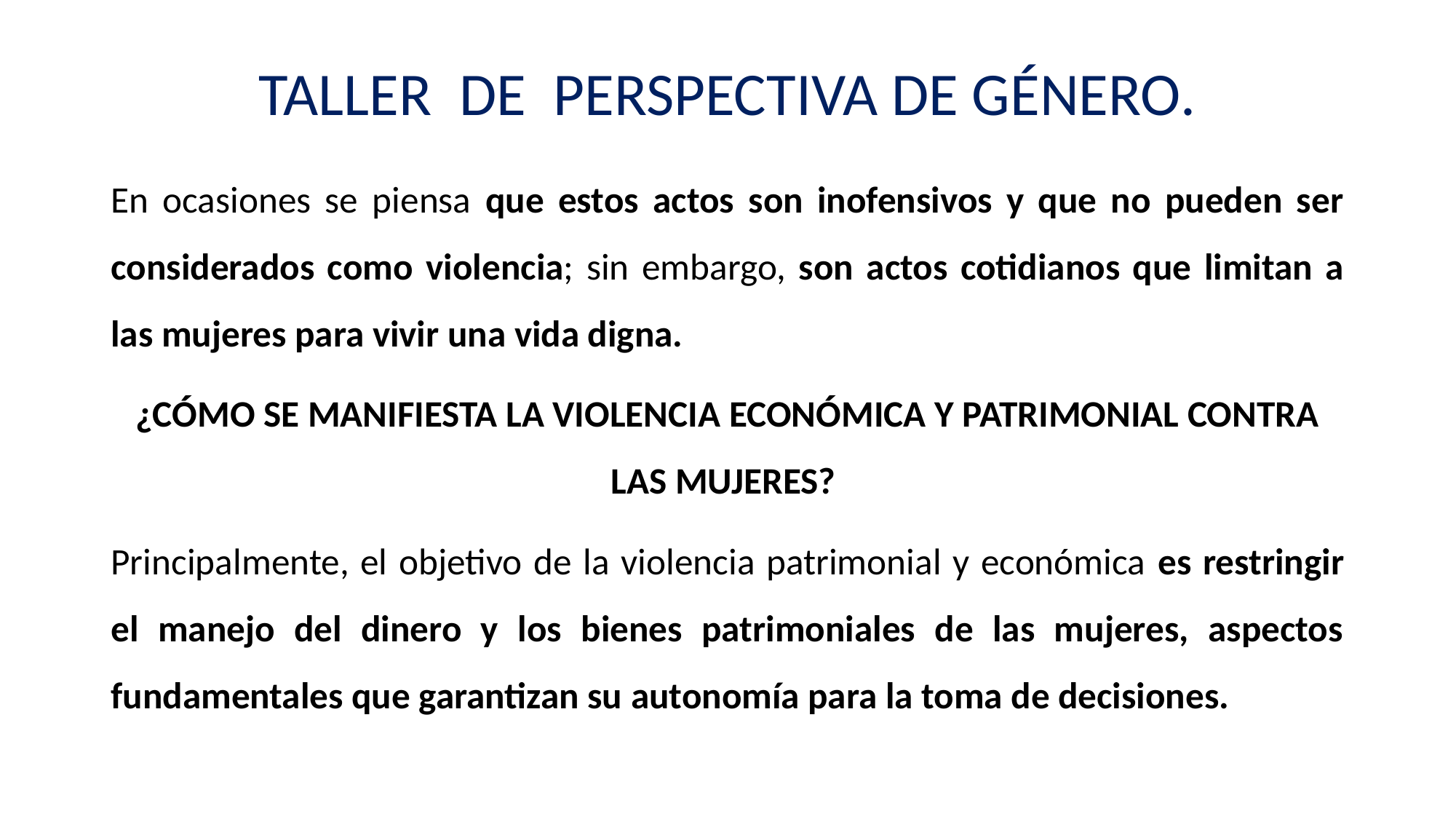

# TALLER  DE  PERSPECTIVA DE GÉNERO.
En ocasiones se piensa que estos actos son inofensivos y que no pueden ser considerados como violencia; sin embargo, son actos cotidianos que limitan a las mujeres para vivir una vida digna.
¿CÓMO SE MANIFIESTA LA VIOLENCIA ECONÓMICA Y PATRIMONIAL CONTRA LAS MUJERES?
Principalmente, el objetivo de la violencia patrimonial y económica es restringir el manejo del dinero y los bienes patrimoniales de las mujeres, aspectos fundamentales que garantizan su autonomía para la toma de decisiones.